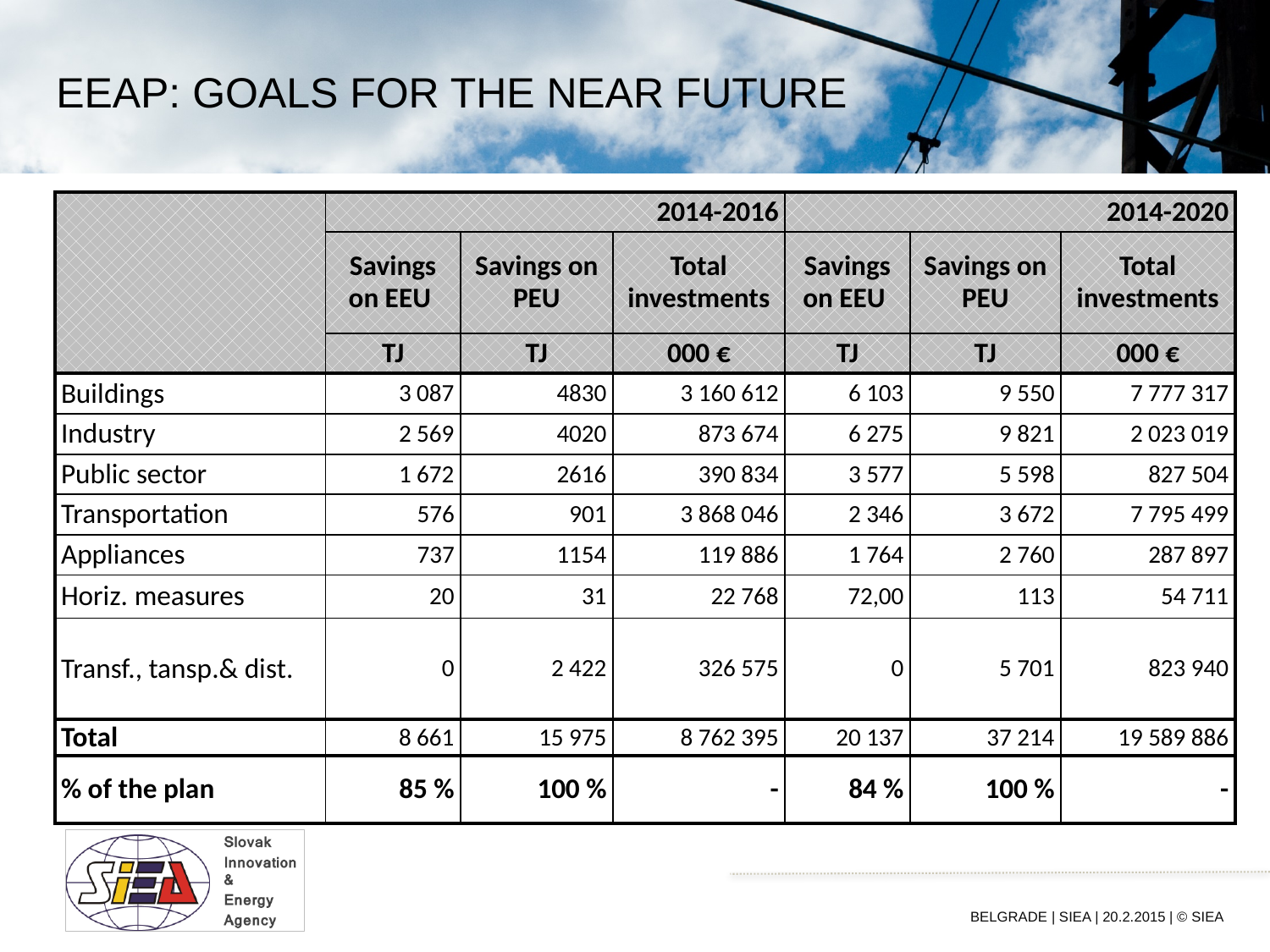

# eeAP: goals for the near future
|  | 2014-2016 |  |  | 2014-2020 |  |  |
| --- | --- | --- | --- | --- | --- | --- |
|  | Savings on EEU | Savings on PEU | Total investments | Savings on EEU | Savings on PEU | Total investments |
|  | TJ | TJ | 000 € | TJ | TJ | 000 € |
| Buildings | 3 087 | 4830 | 3 160 612 | 6 103 | 9 550 | 7 777 317 |
| Industry | 2 569 | 4020 | 873 674 | 6 275 | 9 821 | 2 023 019 |
| Public sector | 1 672 | 2616 | 390 834 | 3 577 | 5 598 | 827 504 |
| Transportation | 576 | 901 | 3 868 046 | 2 346 | 3 672 | 7 795 499 |
| Appliances | 737 | 1154 | 119 886 | 1 764 | 2 760 | 287 897 |
| Horiz. measures | 20 | 31 | 22 768 | 72,00 | 113 | 54 711 |
| Transf., tansp.& dist. | 0 | 2 422 | 326 575 | 0 | 5 701 | 823 940 |
| Total | 8 661 | 15 975 | 8 762 395 | 20 137 | 37 214 | 19 589 886 |
| % of the plan | 85 % | 100 % | - | 84 % | 100 % | - |